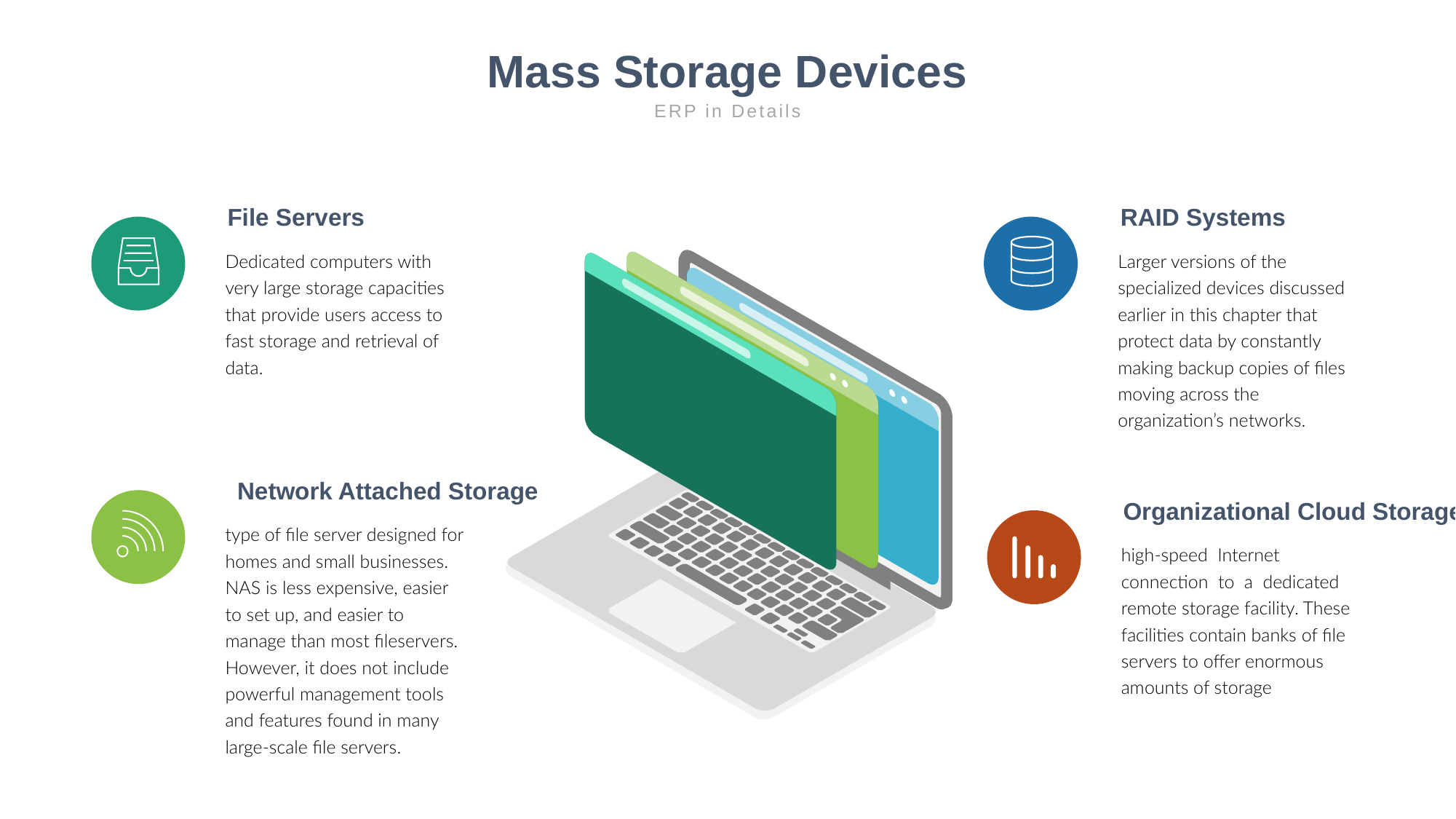

Mass Storage Devices
ERP in Details
File Servers
RAID Systems

Dedicated computers with very large storage capacities that provide users access to fast storage and retrieval of data.
Larger versions of the specialized devices discussed earlier in this chapter that protect data by constantly making backup copies of files moving across the organization’s networks.

Network Attached Storage
Organizational Cloud Storage

type of file server designed for homes and small businesses. NAS is less expensive, easier to set up, and easier to manage than most fileservers. However, it does not include powerful management tools and features found in many large-scale file servers.
high-speed  Internet  connection  to  a  dedicated  remote storage facility. These facilities contain banks of file servers to offer enormous amounts of storage